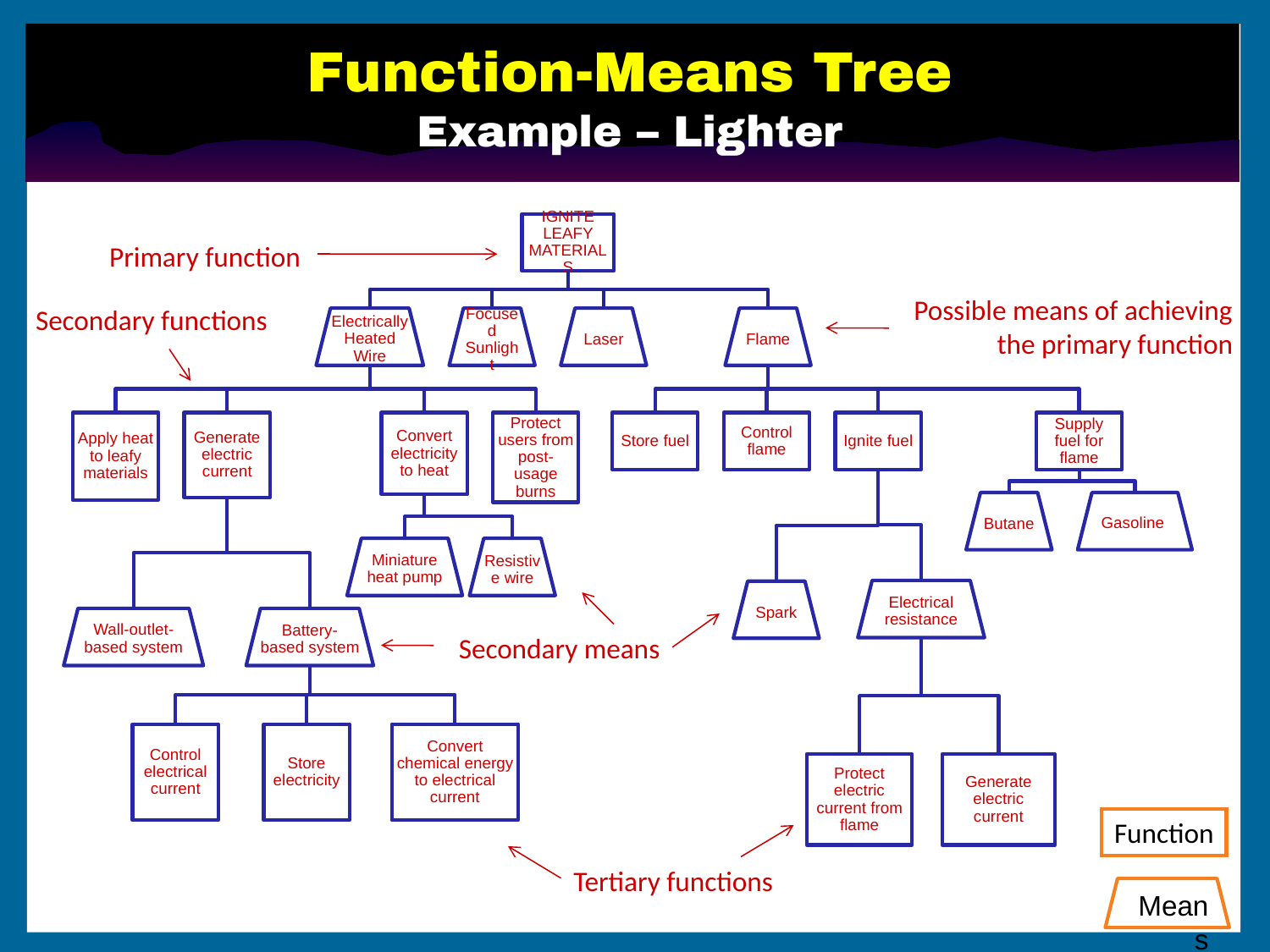

# Function-Means Tree Example – Lighter
IGNITE LEAFY MATERIALS
Electrically Heated Wire
Apply heat to leafy materials
Generate electric current
Wall-outlet-based system
Battery-based system
Control electrical current
Convert chemical energy to electrical current
Store electricity
Convert electricity to heat
Miniature heat pump
Resistive wire
Protect users from post-usage burns
Focused Sunlight
Laser
Flame
Store fuel
Control flame
Ignite fuel
Spark
Electrical resistance
Protect electric current from flame
Generate electric current
Supply fuel for flame
Butane
Gasoline
Primary function
Possible means of achieving
the primary function
Secondary functions
Secondary means
Function
Tertiary functions
Means